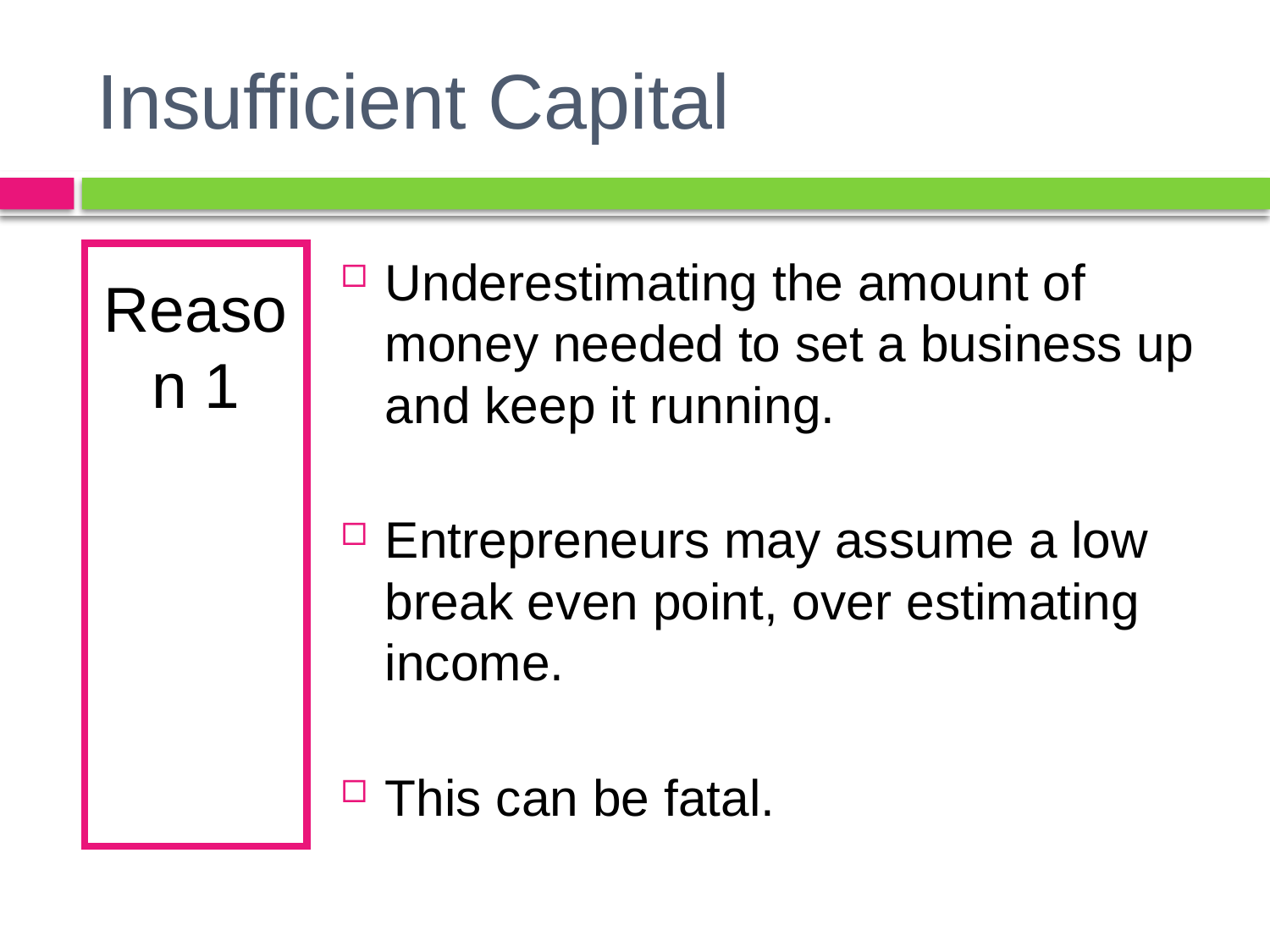

# Insufficient Capital
Reason 1
Underestimating the amount of money needed to set a business up and keep it running.
Entrepreneurs may assume a low break even point, over estimating income.
This can be fatal.